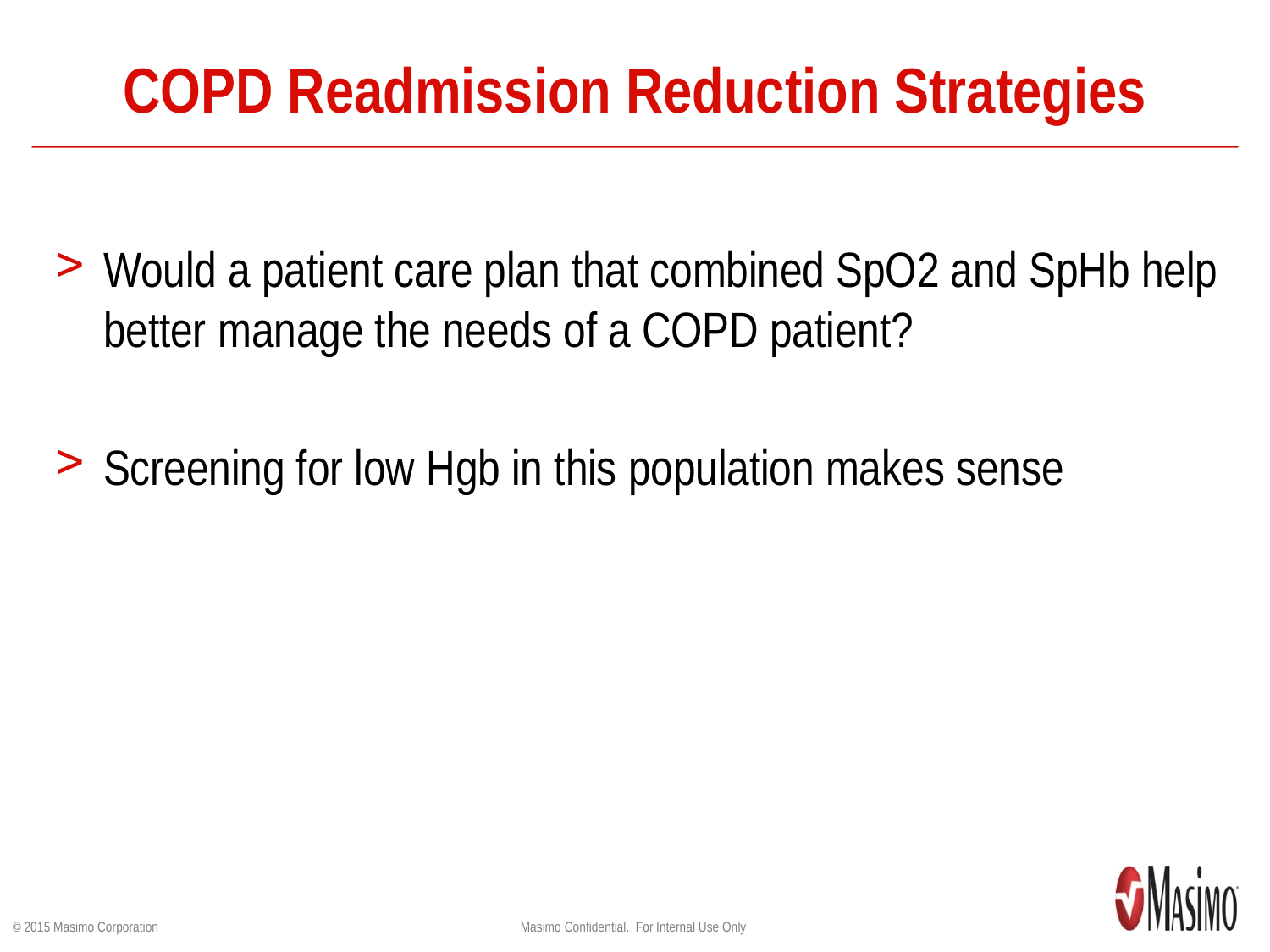

# COPD Readmission Reduction Strategies

Would a patient care plan that combined SpO2 and SpHb help better manage the needs of a COPD patient?

Screening for low Hgb in this population makes sense